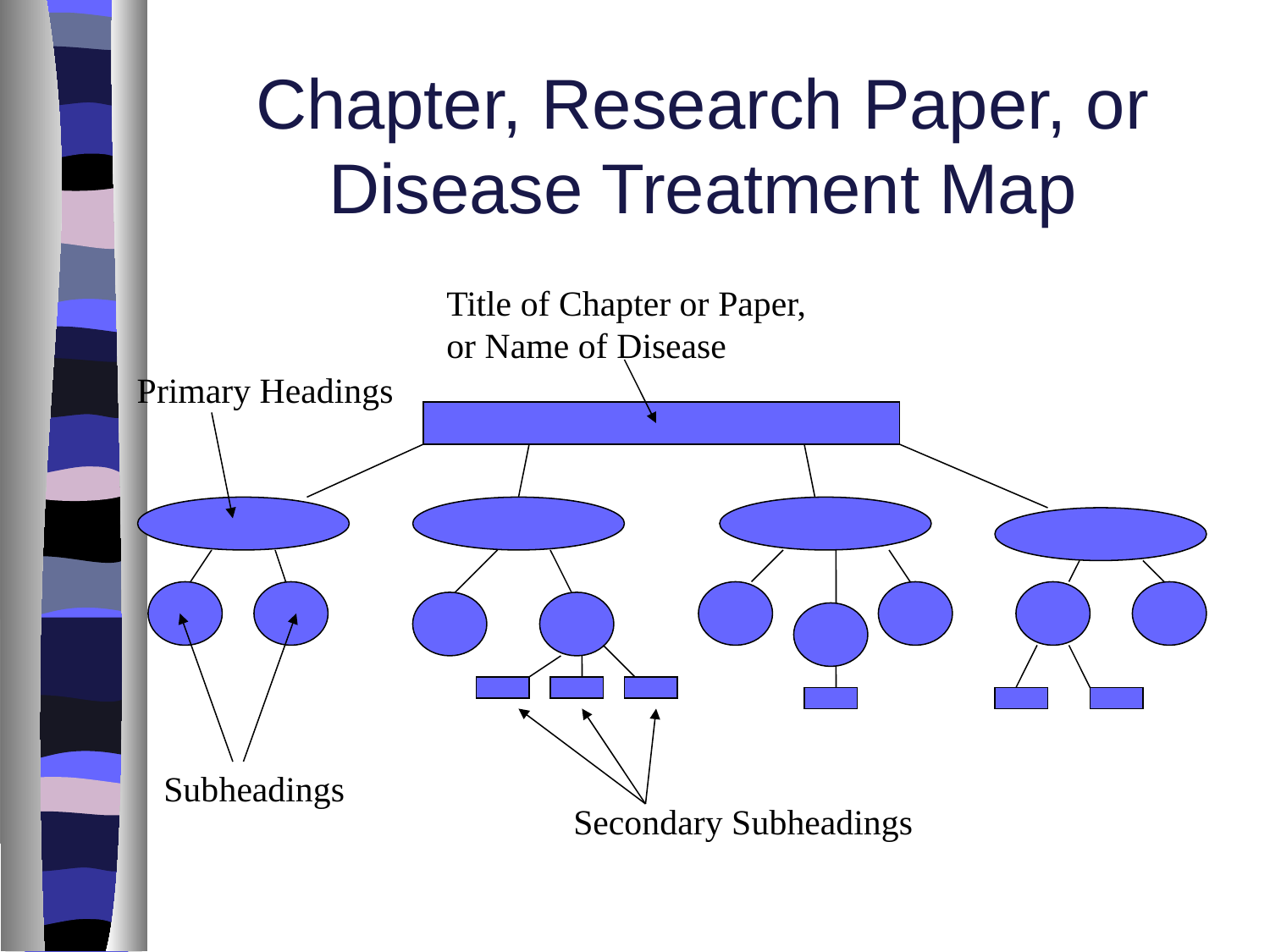

# Chapter, Research Paper, or Disease Treatment Map
Title of Chapter or Paper, or Name of Disease

Primary Headings

Subheadings
Secondary Subheadings